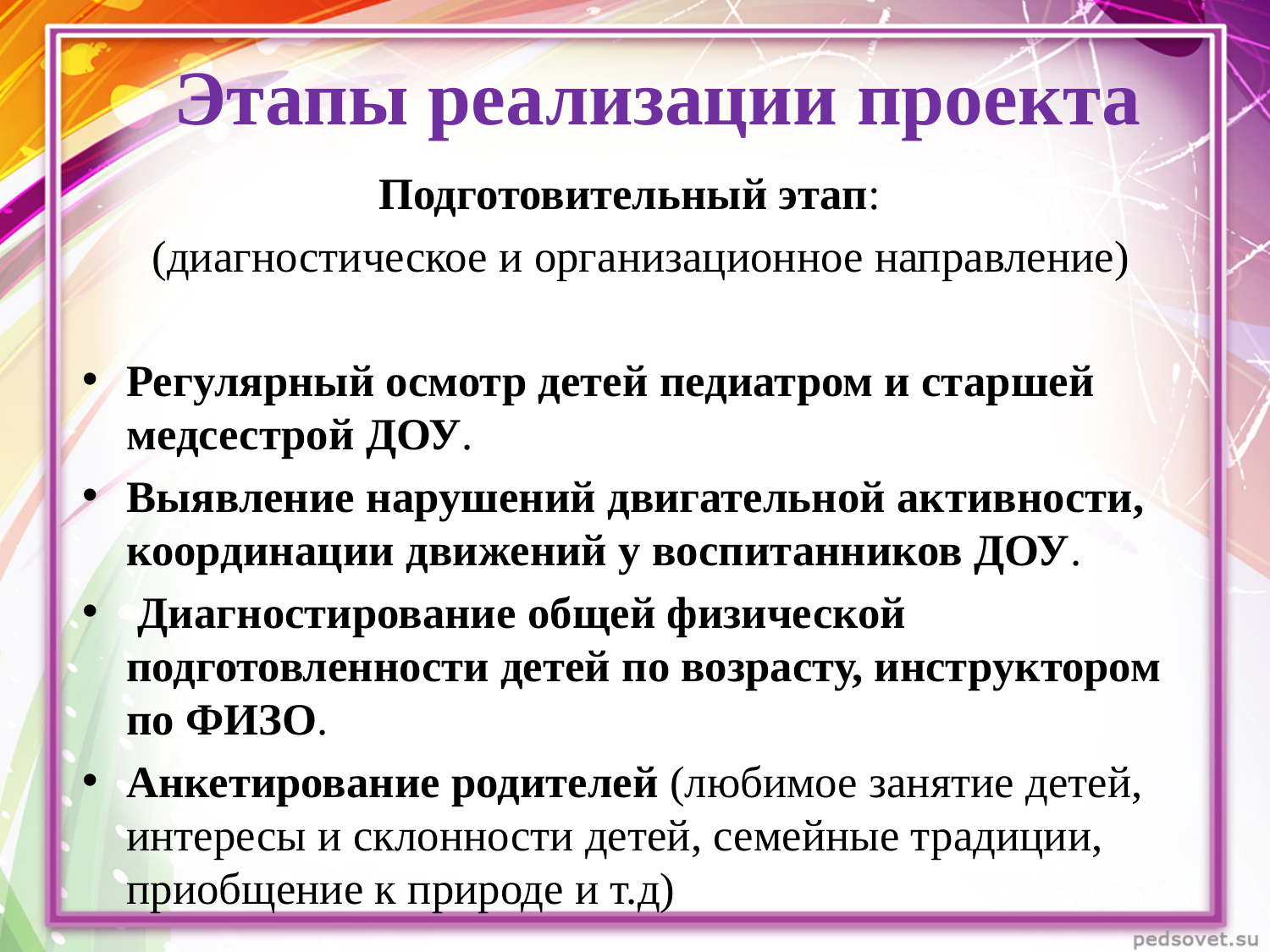

# Этапы реализации проекта
Подготовительный этап:
(диагностическое и организационное направление)

Регулярный осмотр детей педиатром и старшей медсестрой ДОУ.
Выявление нарушений двигательной активности, координации движений у воспитанников ДОУ.
 Диагностирование общей физической подготовленности детей по возрасту, инструктором по ФИЗО.
Анкетирование родителей (любимое занятие детей, интересы и склонности детей, семейные традиции, приобщение к природе и т.д)